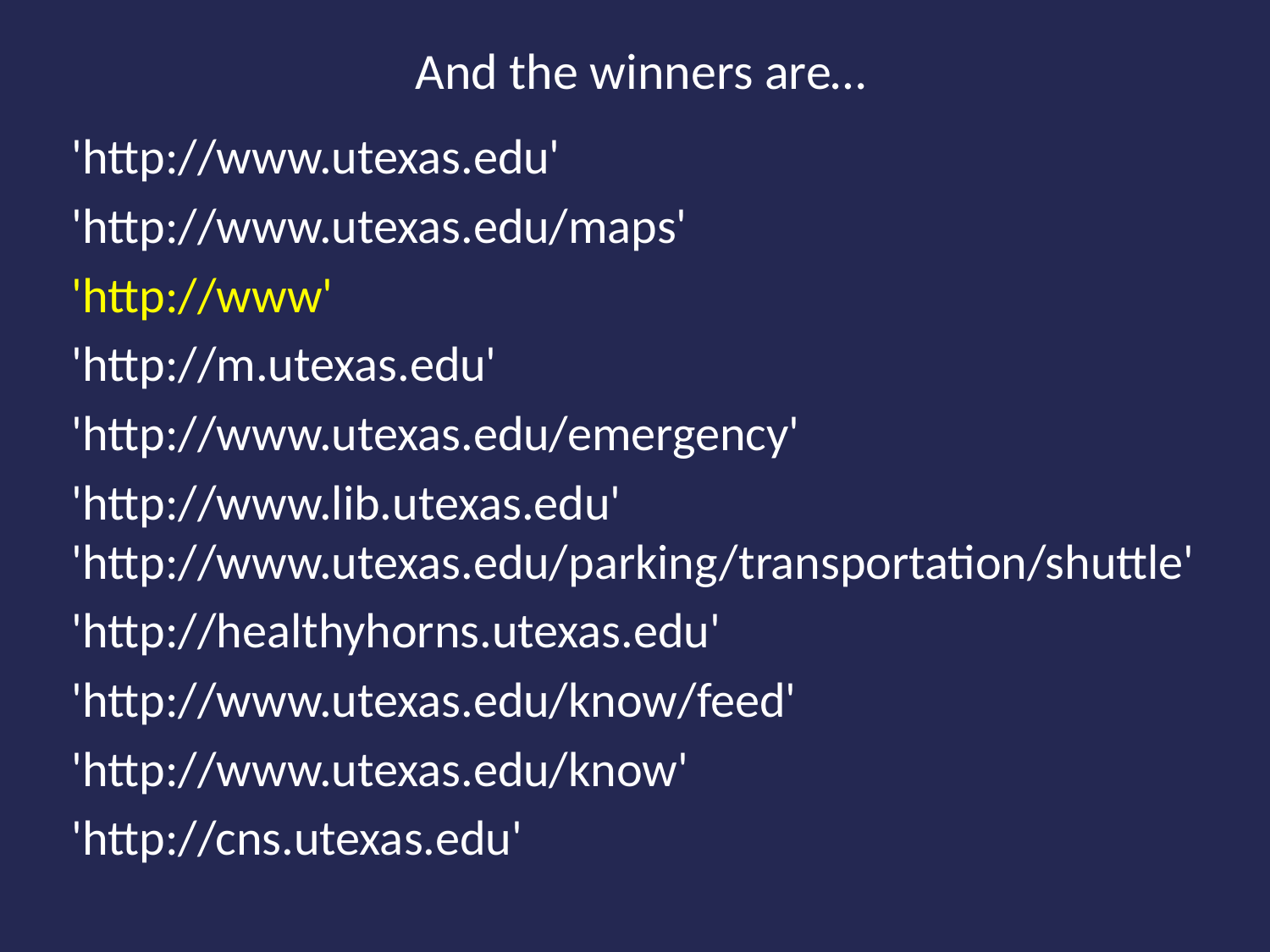

# And the winners are…
'http://www.utexas.edu'
'http://www.utexas.edu/maps'
'http://www'
'http://m.utexas.edu'
'http://www.utexas.edu/emergency'
'http://www.lib.utexas.edu'    'http://www.utexas.edu/parking/transportation/shuttle'
'http://healthyhorns.utexas.edu'
'http://www.utexas.edu/know/feed'
'http://www.utexas.edu/know'
'http://cns.utexas.edu'